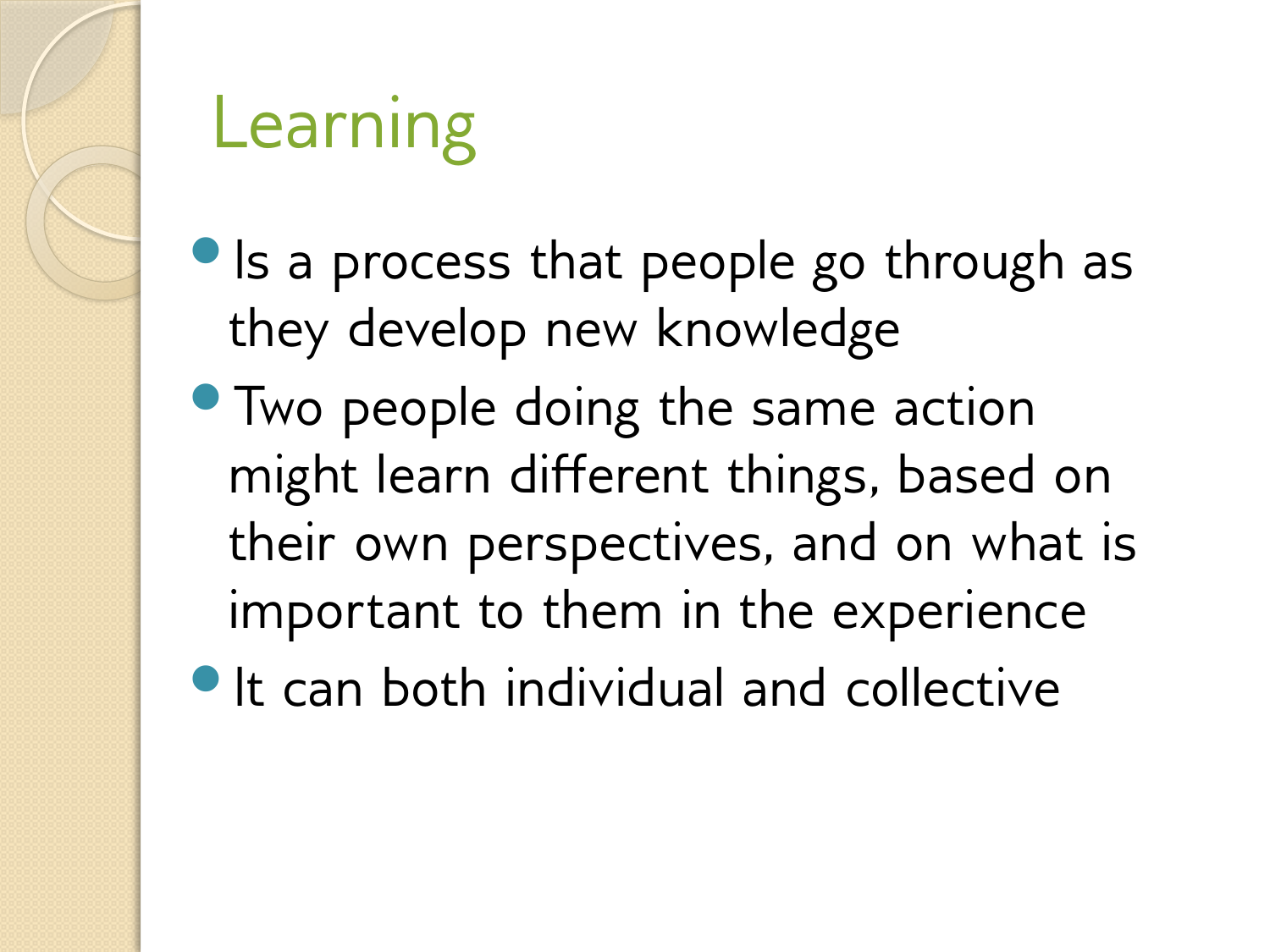

# Learning
Is a process that people go through as they develop new knowledge
Two people doing the same action might learn different things, based on their own perspectives, and on what is important to them in the experience
It can both individual and collective